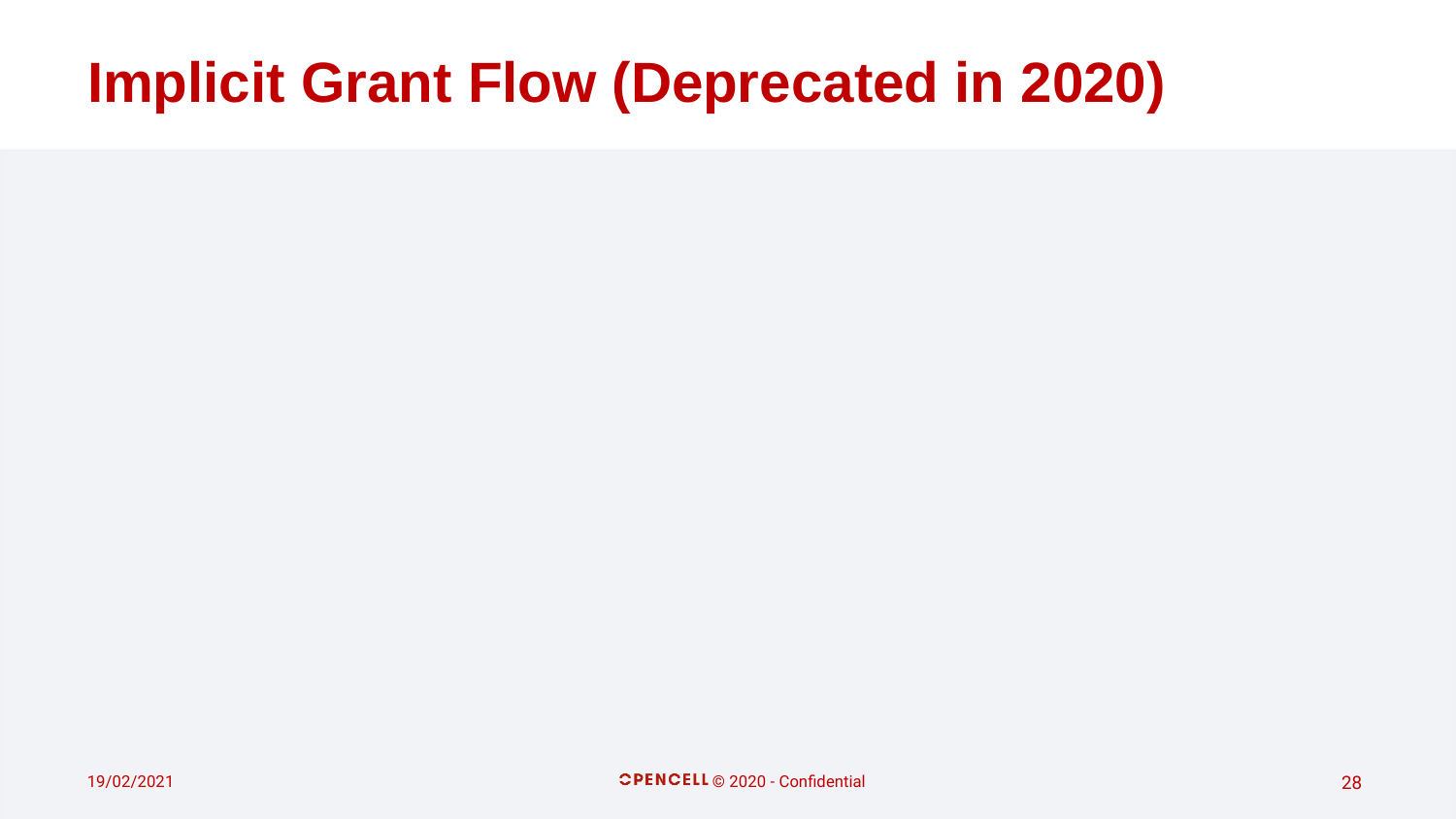

# Implicit Grant Flow (Deprecated in 2020)

19/02/2021
© 2020 - Confidential